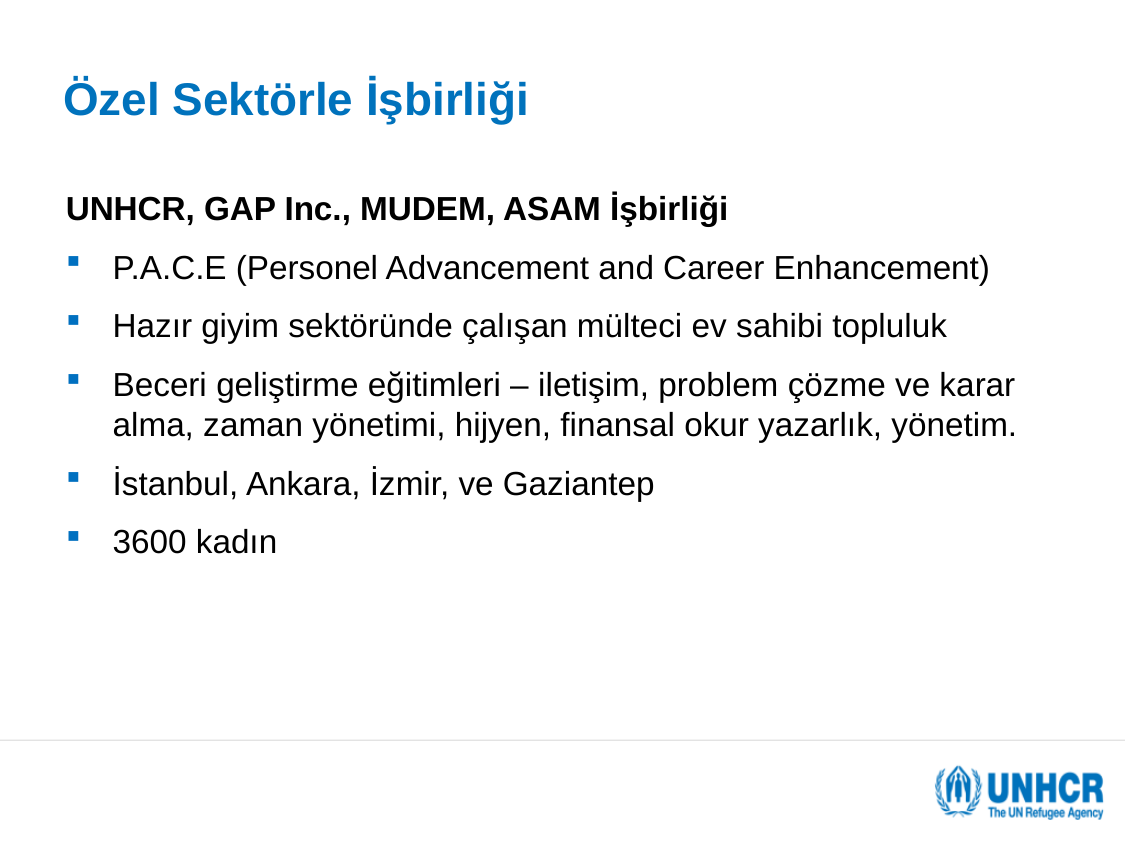

Özel Sektörle İşbirliği
UNHCR, GAP Inc., MUDEM, ASAM İşbirliği
P.A.C.E (Personel Advancement and Career Enhancement)
Hazır giyim sektöründe çalışan mülteci ev sahibi topluluk
Beceri geliştirme eğitimleri – iletişim, problem çözme ve karar alma, zaman yönetimi, hijyen, finansal okur yazarlık, yönetim.
İstanbul, Ankara, İzmir, ve Gaziantep
3600 kadın